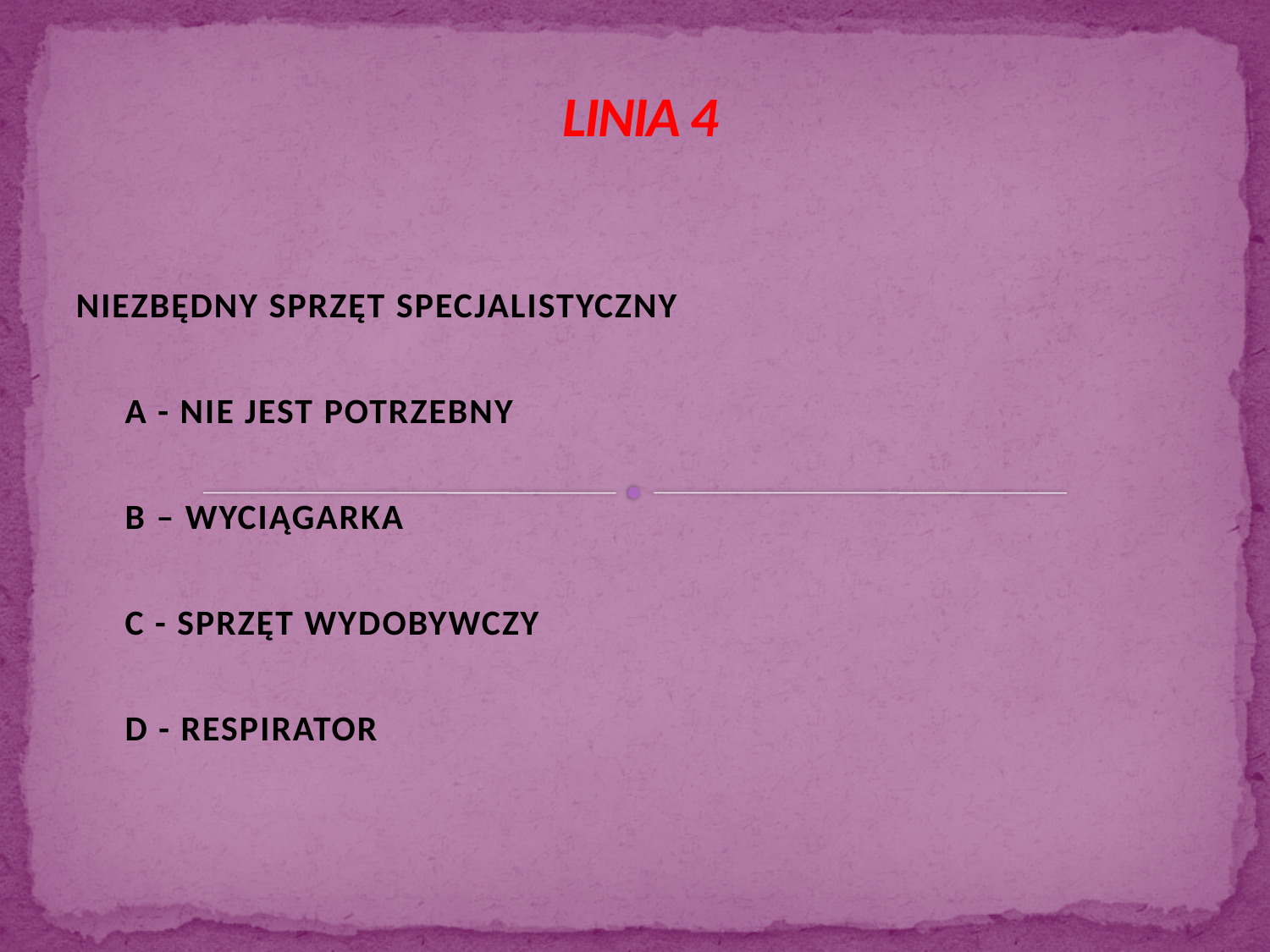

# LINIA 4
NIEZBĘDNY SPRZĘT SPECJALISTYCZNY

     A - NIE JEST POTRZEBNY

     B – WYCIĄGARKA

     C - SPRZĘT WYDOBYWCZY

     D - RESPIRATOR